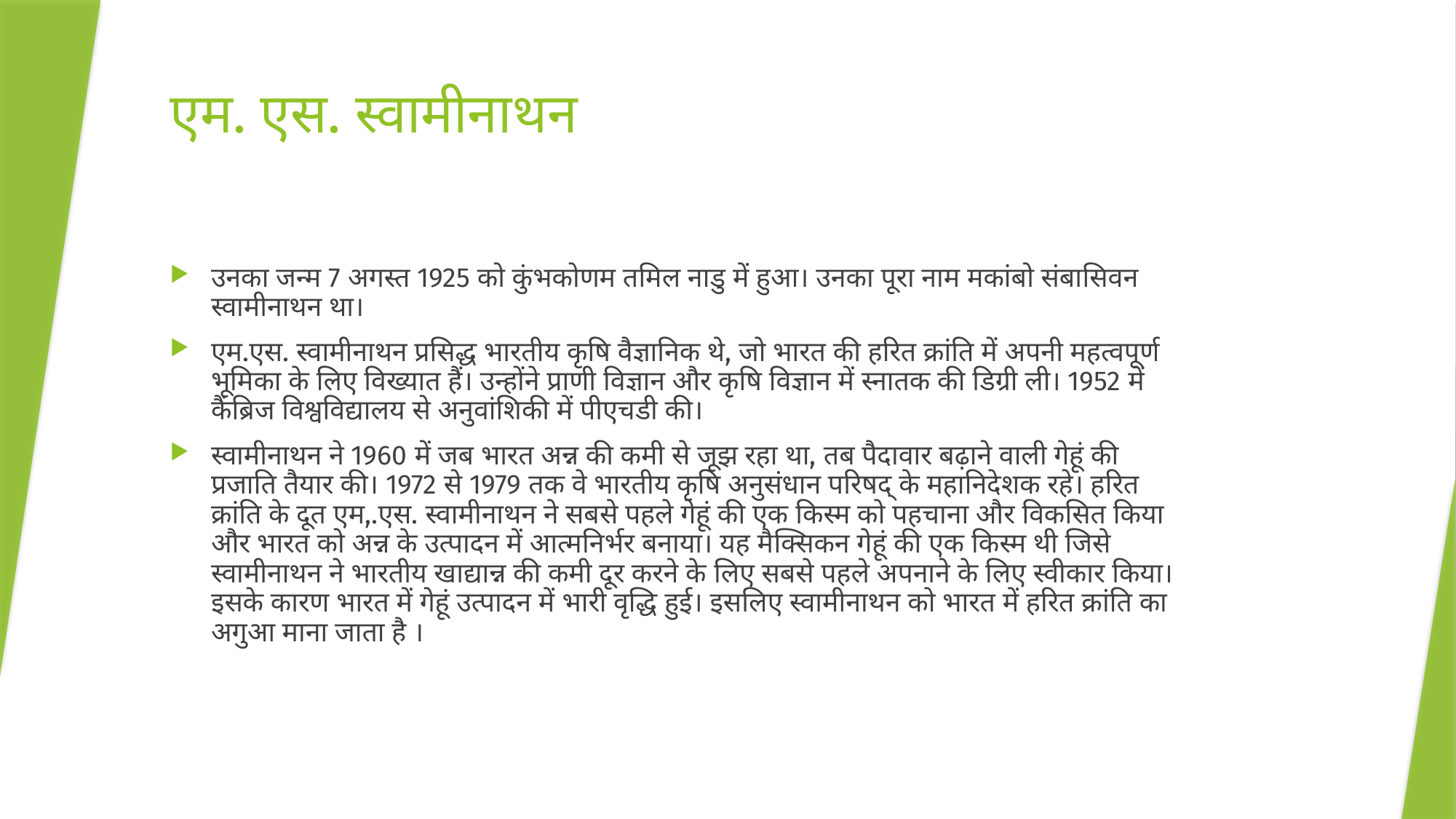

# एम. एस. स्वामीनाथन
उनका जन्म 7 अगस्त 1925 को कुंभकोणम तमिल नाडु में हुआ। उनका पूरा नाम मकांबो संबासिवन स्वामीनाथन था।
एम.एस. स्वामीनाथन प्रसिद्ध भारतीय कृषि वैज्ञानिक थे, जो भारत की हरित क्रांति में अपनी महत्वपूर्ण भूमिका के लिए विख्यात हैं। उन्होंने प्राणी विज्ञान और कृषि विज्ञान में स्नातक की डिग्री ली। 1952 में कैंब्रिज विश्वविद्यालय से अनुवांशिकी में पीएचडी की।
स्वामीनाथन ने 1960 में जब भारत अन्न की कमी से जूझ रहा था, तब पैदावार बढ़ाने वाली गेहूं की प्रजाति तैयार की। 1972 से 1979 तक वे भारतीय कृषि अनुसंधान परिषद् के महानिदेशक रहे। हरित क्रांति के दूत एम,.एस. स्वामीनाथन ने सबसे पहले गेहूं की एक किस्म को पहचाना और विकसित किया और भारत को अन्न के उत्पादन में आत्मनिर्भर बनाया। यह मैक्सिकन गेहूं की एक किस्म थी जिसे स्वामीनाथन ने भारतीय खाद्यान्न की कमी दूर करने के लिए सबसे पहले अपनाने के लिए स्वीकार किया। इसके कारण भारत में गेहूं उत्पादन में भारी वृद्धि हुई। इसलिए स्वामीनाथन को भारत में हरित क्रांति का अगुआ माना जाता है ।